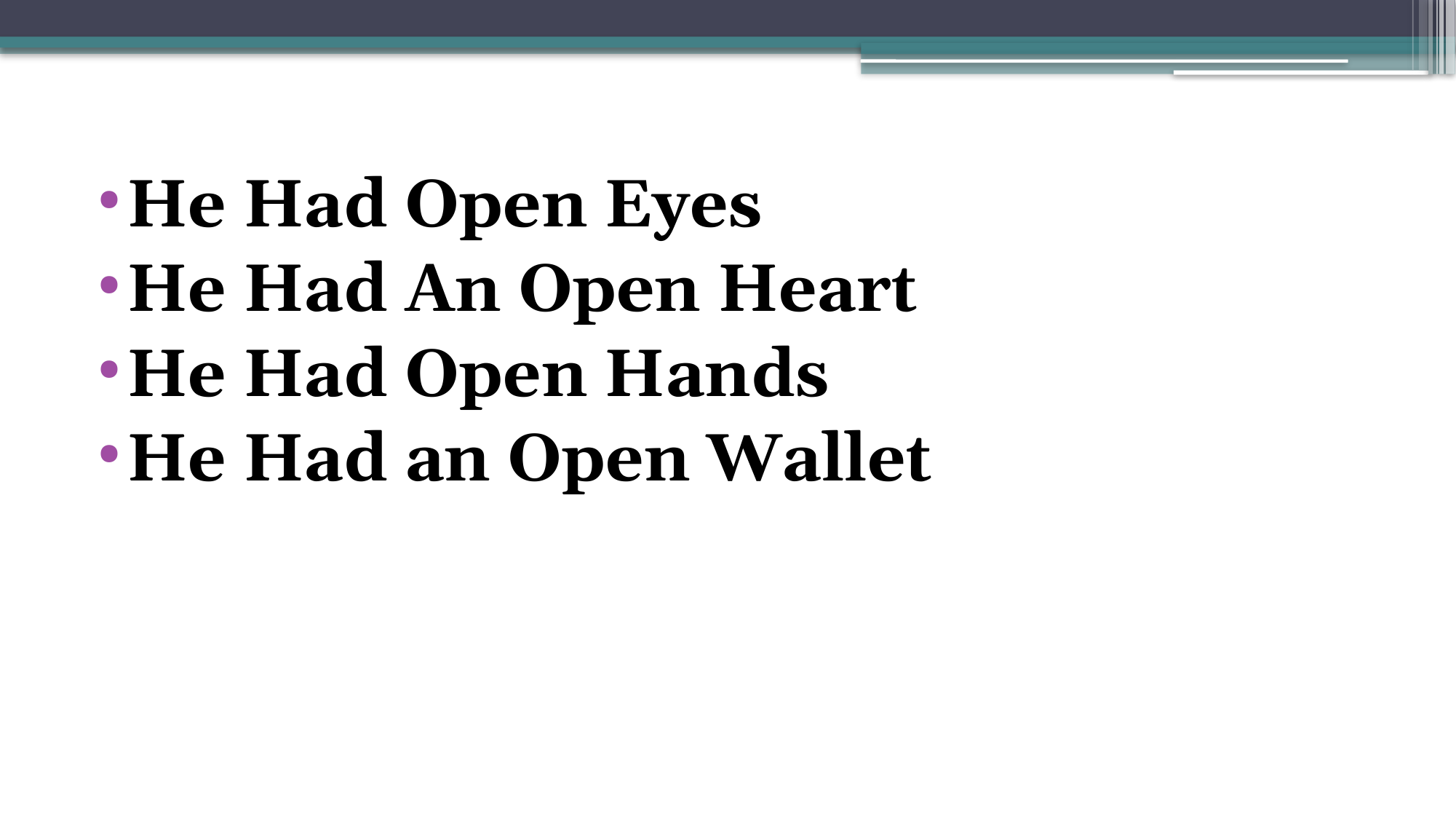

He Had Open Eyes
He Had An Open Heart
He Had Open Hands
He Had an Open Wallet